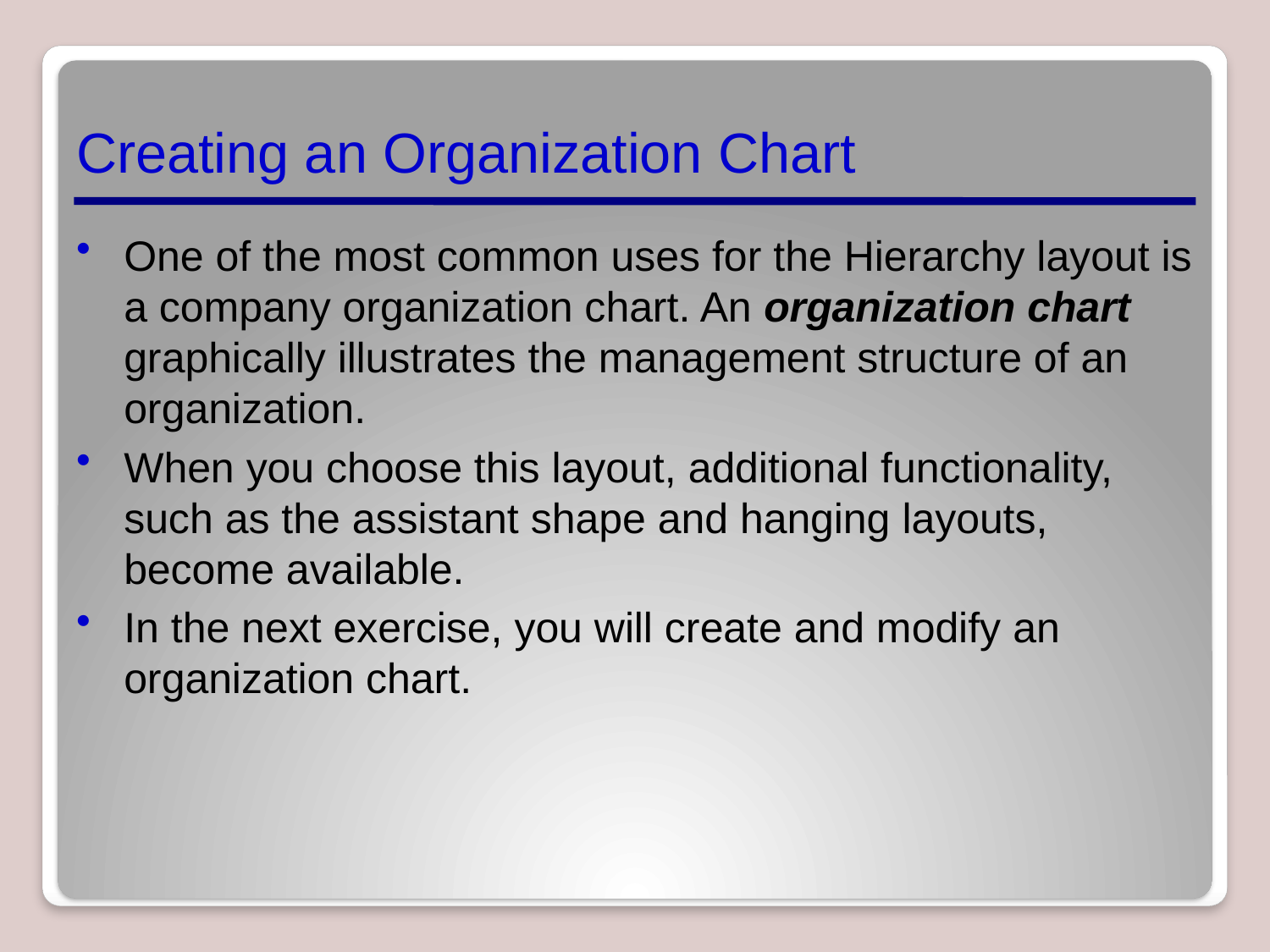

# Creating an Organization Chart
One of the most common uses for the Hierarchy layout is a company organization chart. An organization chart graphically illustrates the management structure of an organization.
When you choose this layout, additional functionality, such as the assistant shape and hanging layouts, become available.
In the next exercise, you will create and modify an organization chart.